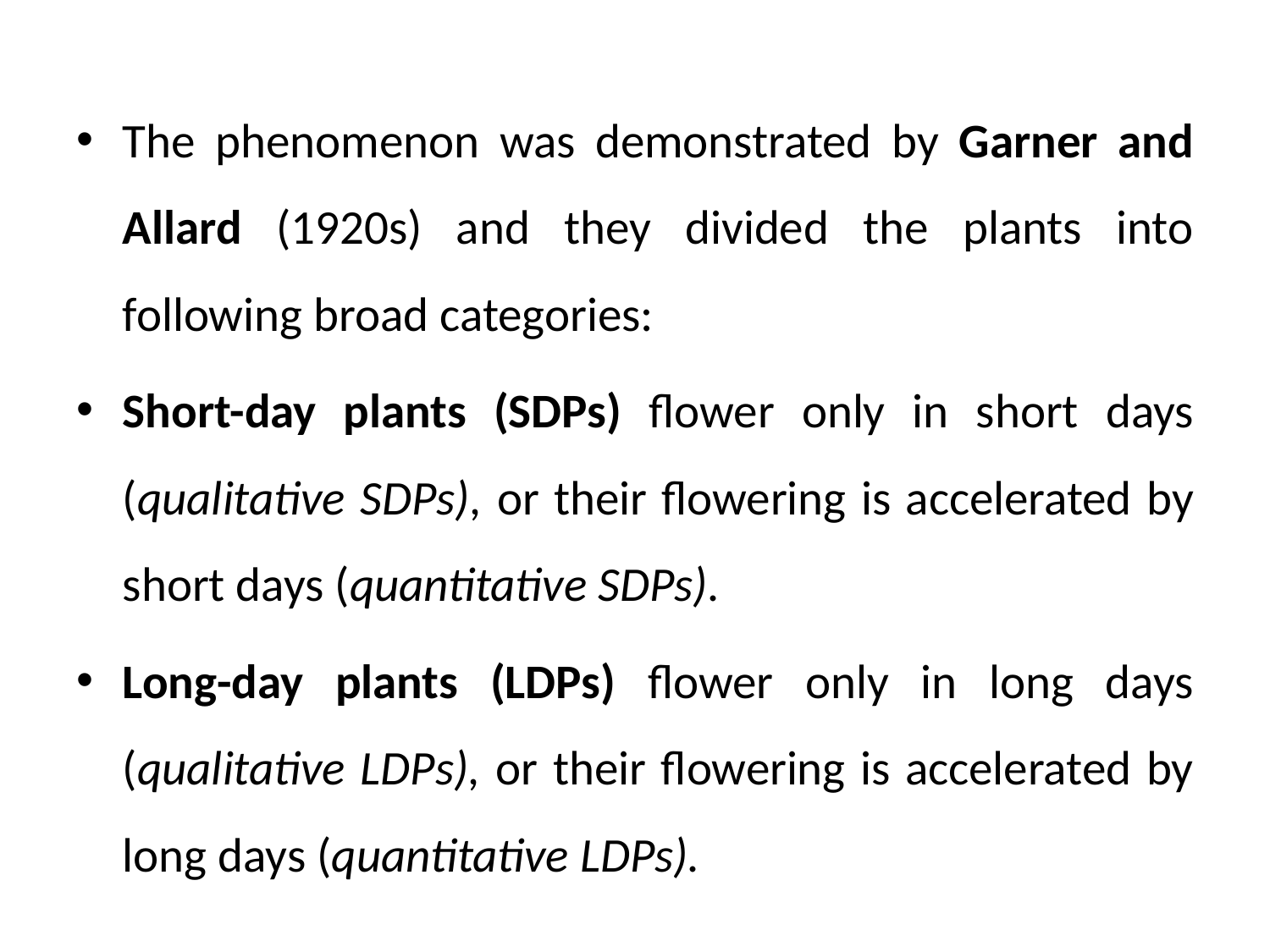

The phenomenon was demonstrated by Garner and Allard (1920s) and they divided the plants into following broad categories:
Short-day plants (SDPs) flower only in short days (qualitative SDPs), or their flowering is accelerated by short days (quantitative SDPs).
Long-day plants (LDPs) flower only in long days (qualitative LDPs), or their flowering is accelerated by long days (quantitative LDPs).